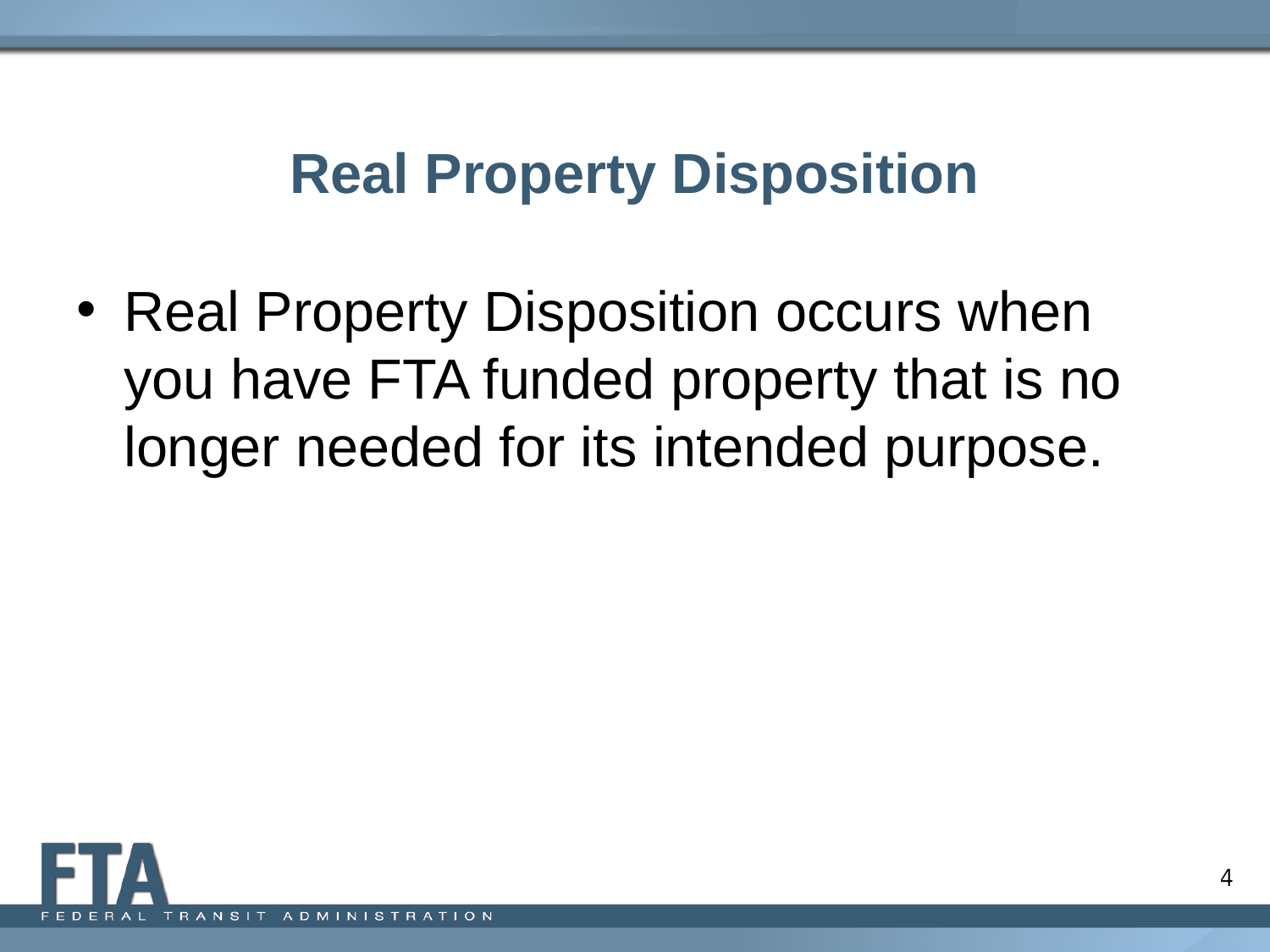

# Real Property Disposition
Real Property Disposition occurs when you have FTA funded property that is no longer needed for its intended purpose.